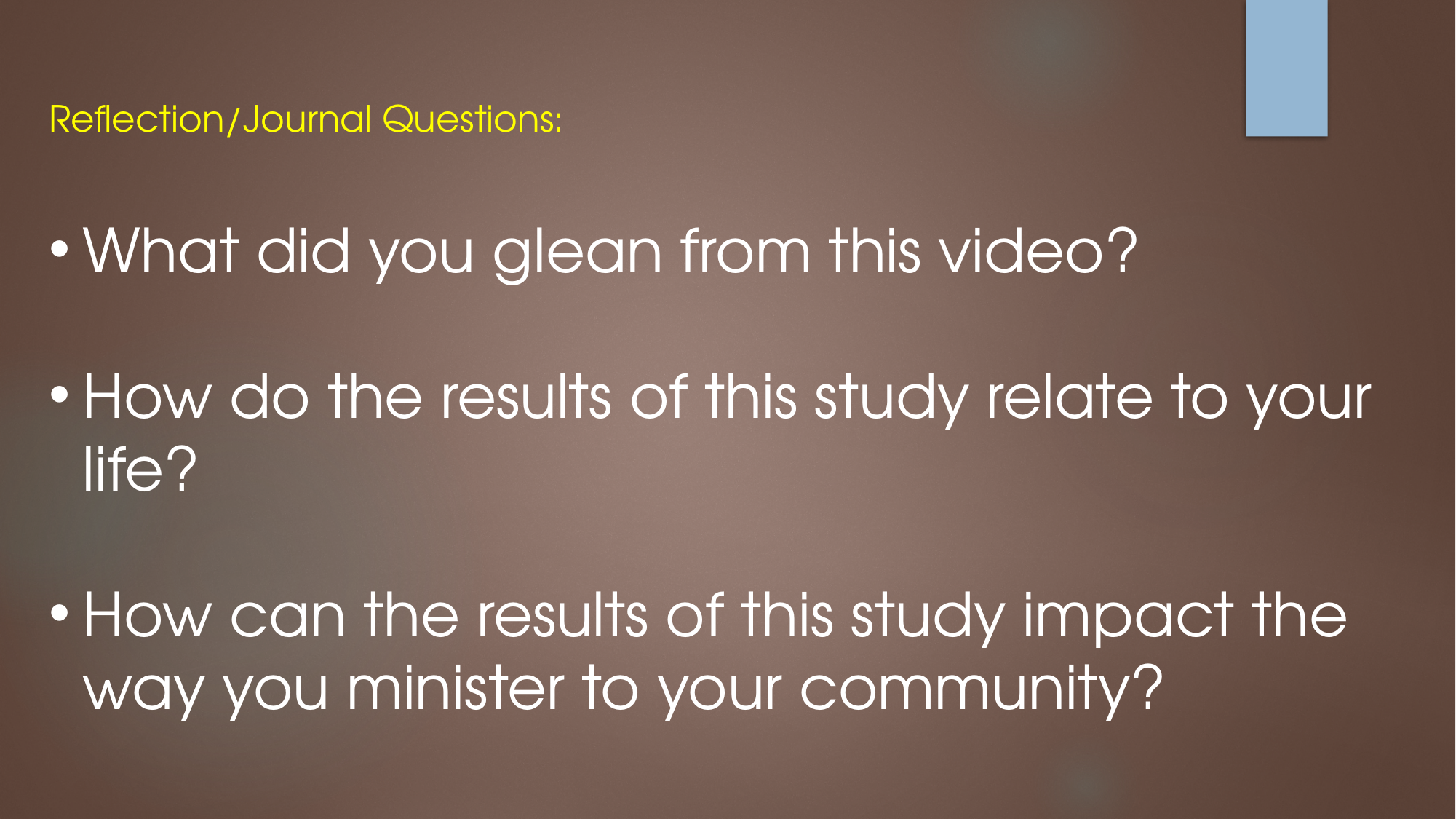

Reflection/Journal Questions:

What did you glean from this video?

How do the results of this study relate to your life?

How can the results of this study impact the way you minister to your community?